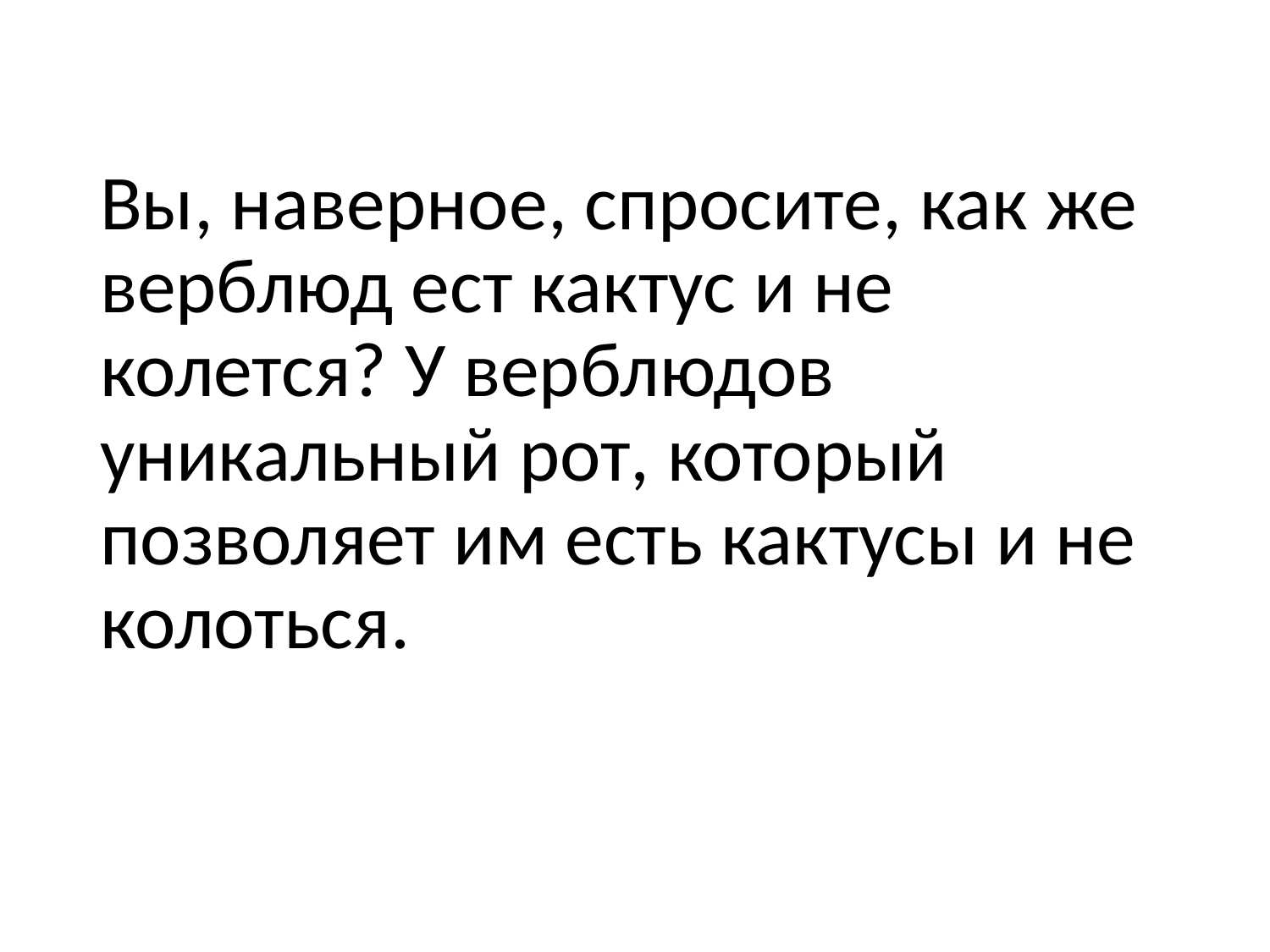

# Вы, наверное, спросите, как же верблюд ест кактус и не колется? У верблюдов уникальный рот, который позволяет им есть кактусы и не колоться.